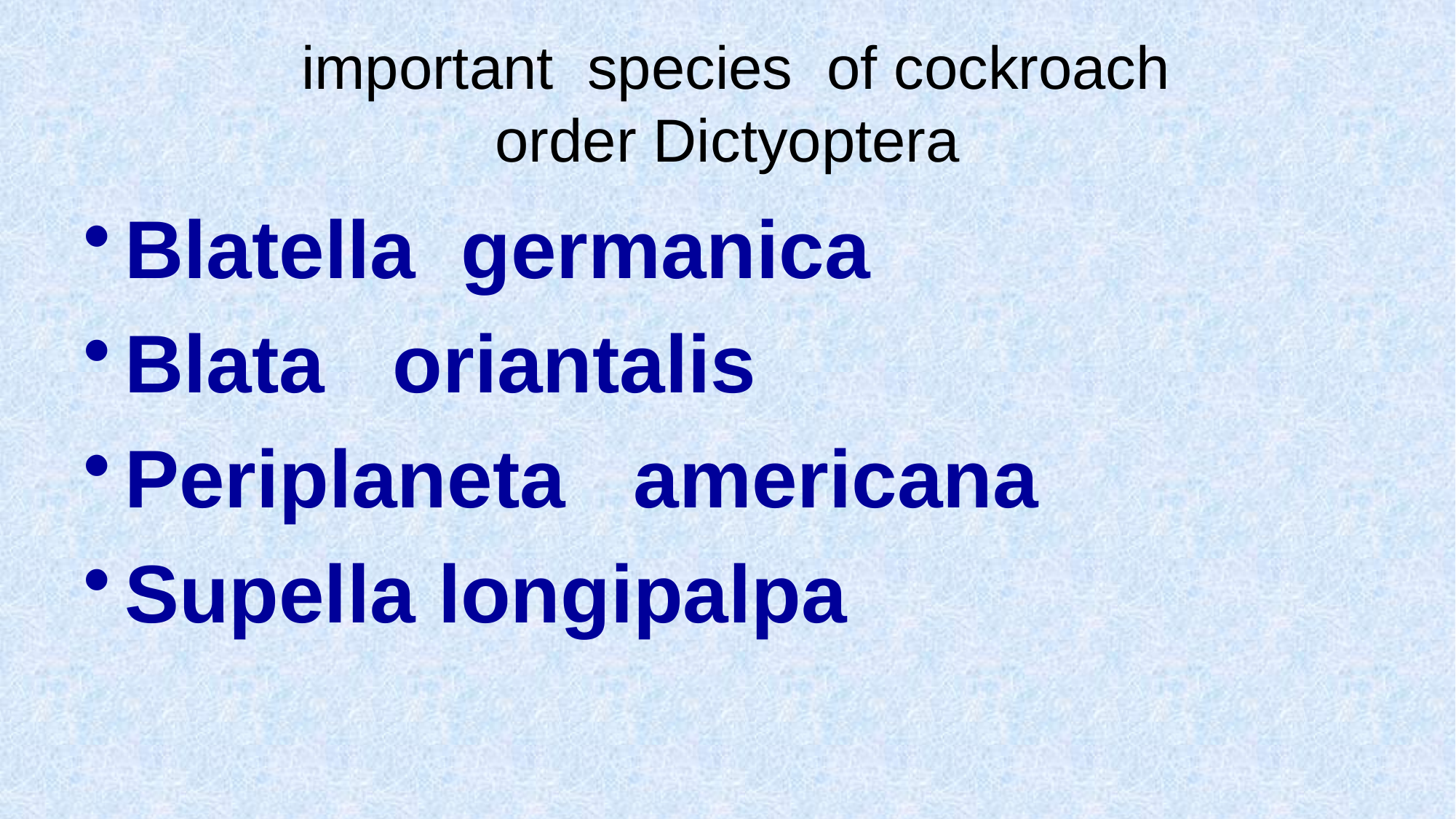

# important  species  of cockroach order Dictyoptera
Blatella  germanica
Blata   oriantalis
Periplaneta   americana
Supella longipalpa